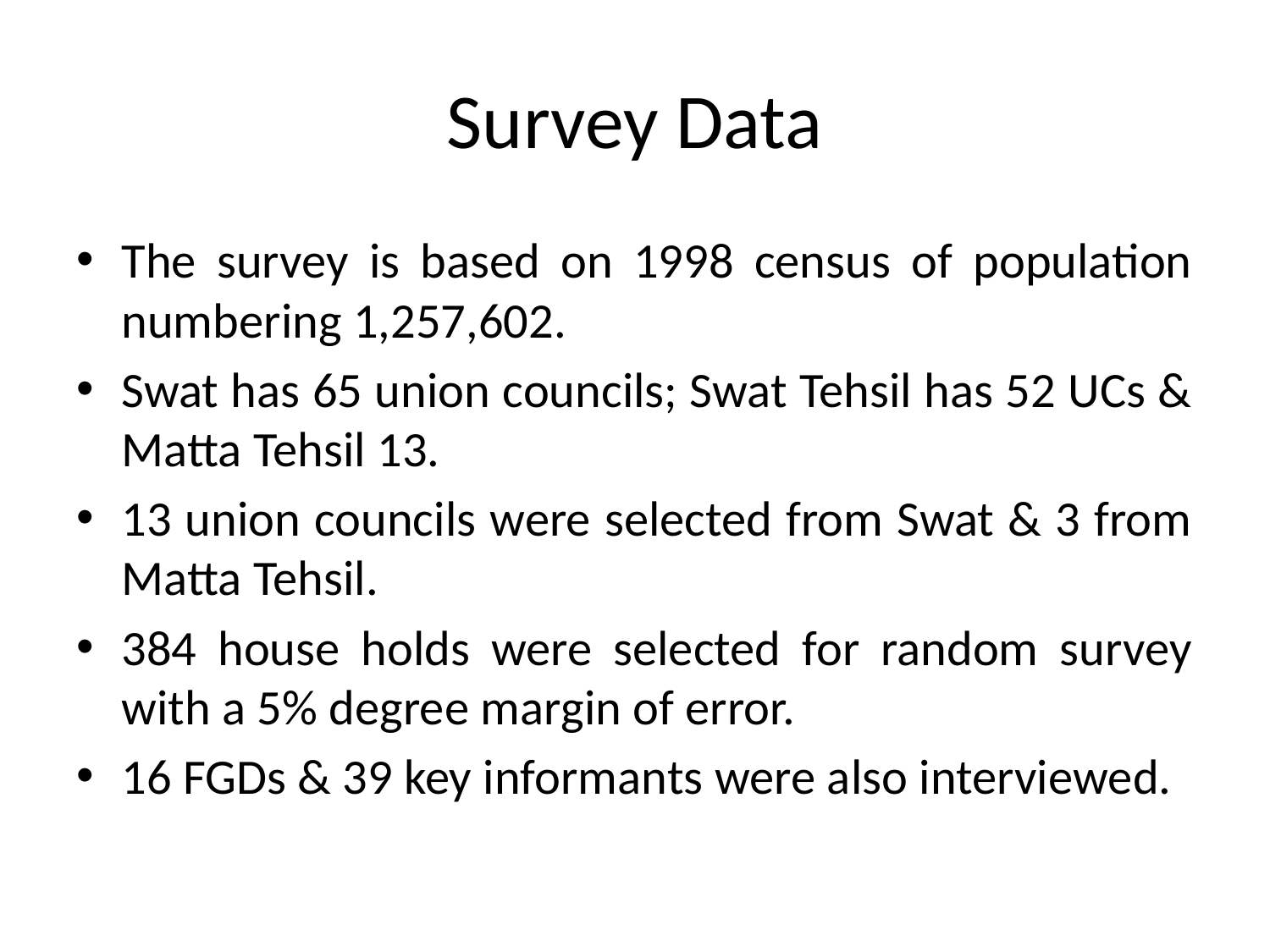

# Survey Data
The survey is based on 1998 census of population numbering 1,257,602.
Swat has 65 union councils; Swat Tehsil has 52 UCs & Matta Tehsil 13.
13 union councils were selected from Swat & 3 from Matta Tehsil.
384 house holds were selected for random survey with a 5% degree margin of error.
16 FGDs & 39 key informants were also interviewed.